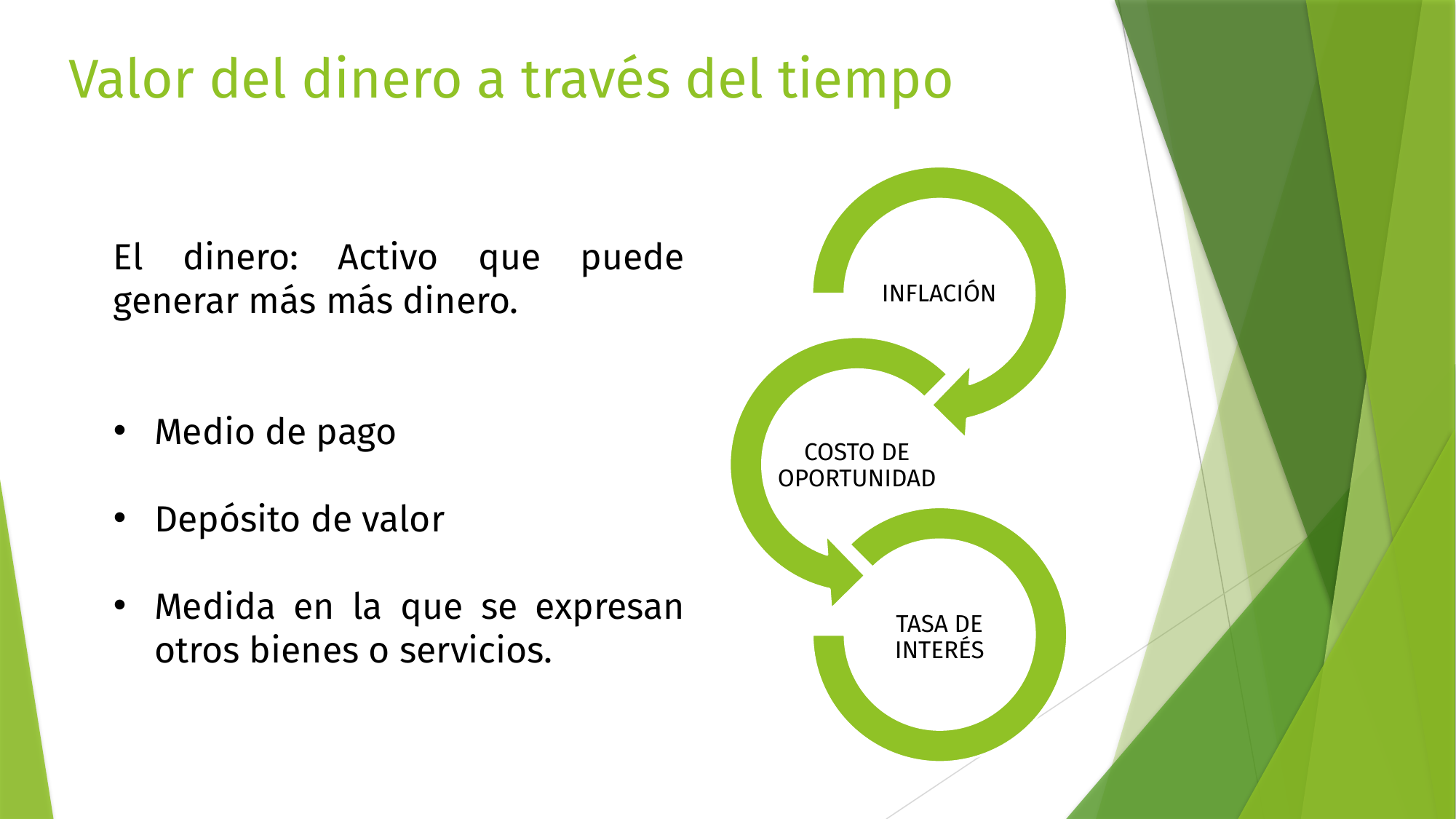

# Valor del dinero a través del tiempo
INFLACIÓN
COSTO DE OPORTUNIDAD
TASA DE INTERÉS
El dinero: Activo que puede generar más más dinero.

Medio de pago

Depósito de valor

Medida en la que se expresan otros bienes o servicios.